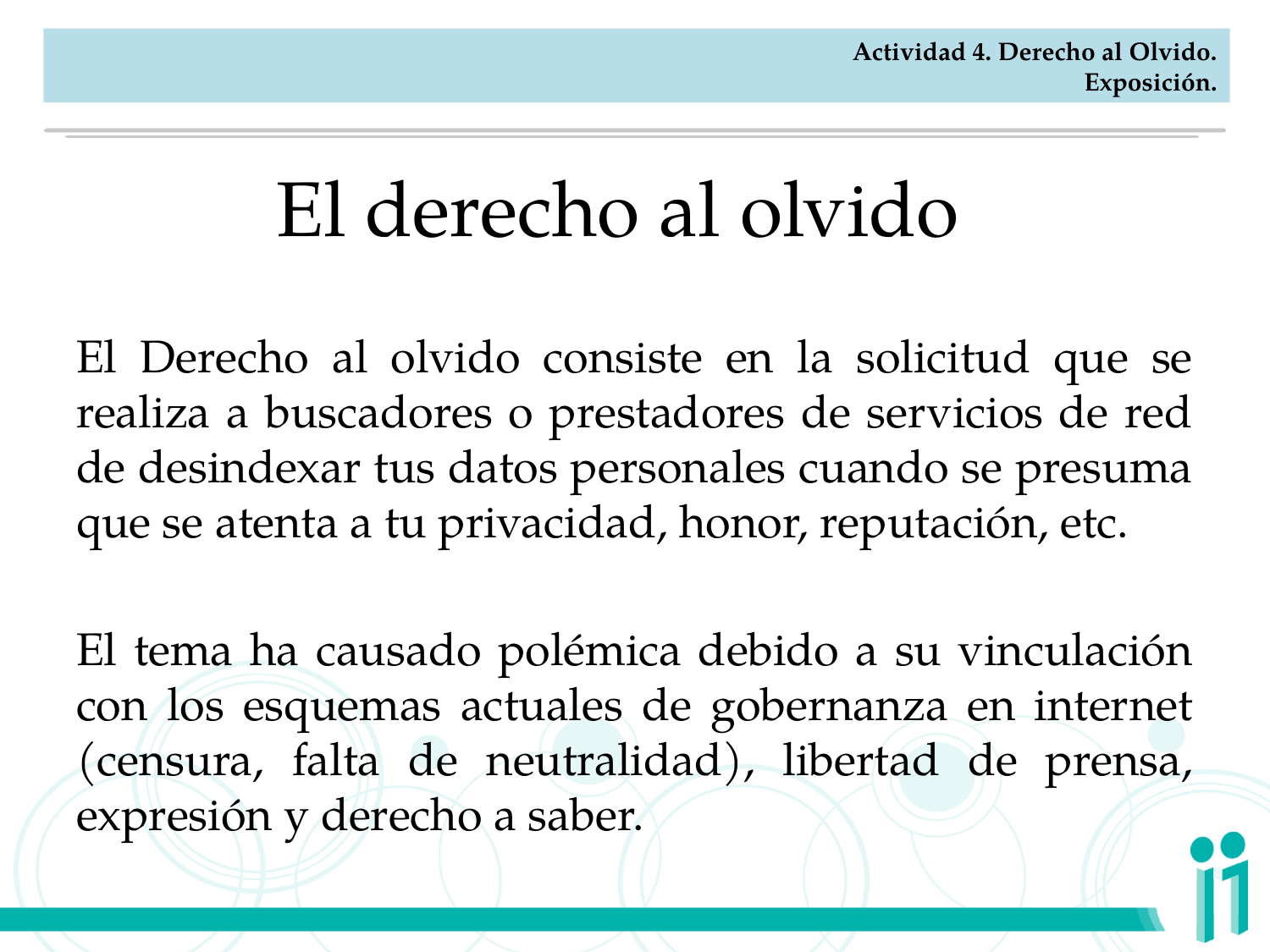

Actividad 4. Derecho al Olvido.
Exposición.
# El derecho al olvido
El Derecho al olvido consiste en la solicitud que se realiza a buscadores o prestadores de servicios de red de desindexar tus datos personales cuando se presuma que se atenta a tu privacidad, honor, reputación, etc.

El tema ha causado polémica debido a su vinculación con los esquemas actuales de gobernanza en internet (censura, falta de neutralidad), libertad de prensa, expresión y derecho a saber.